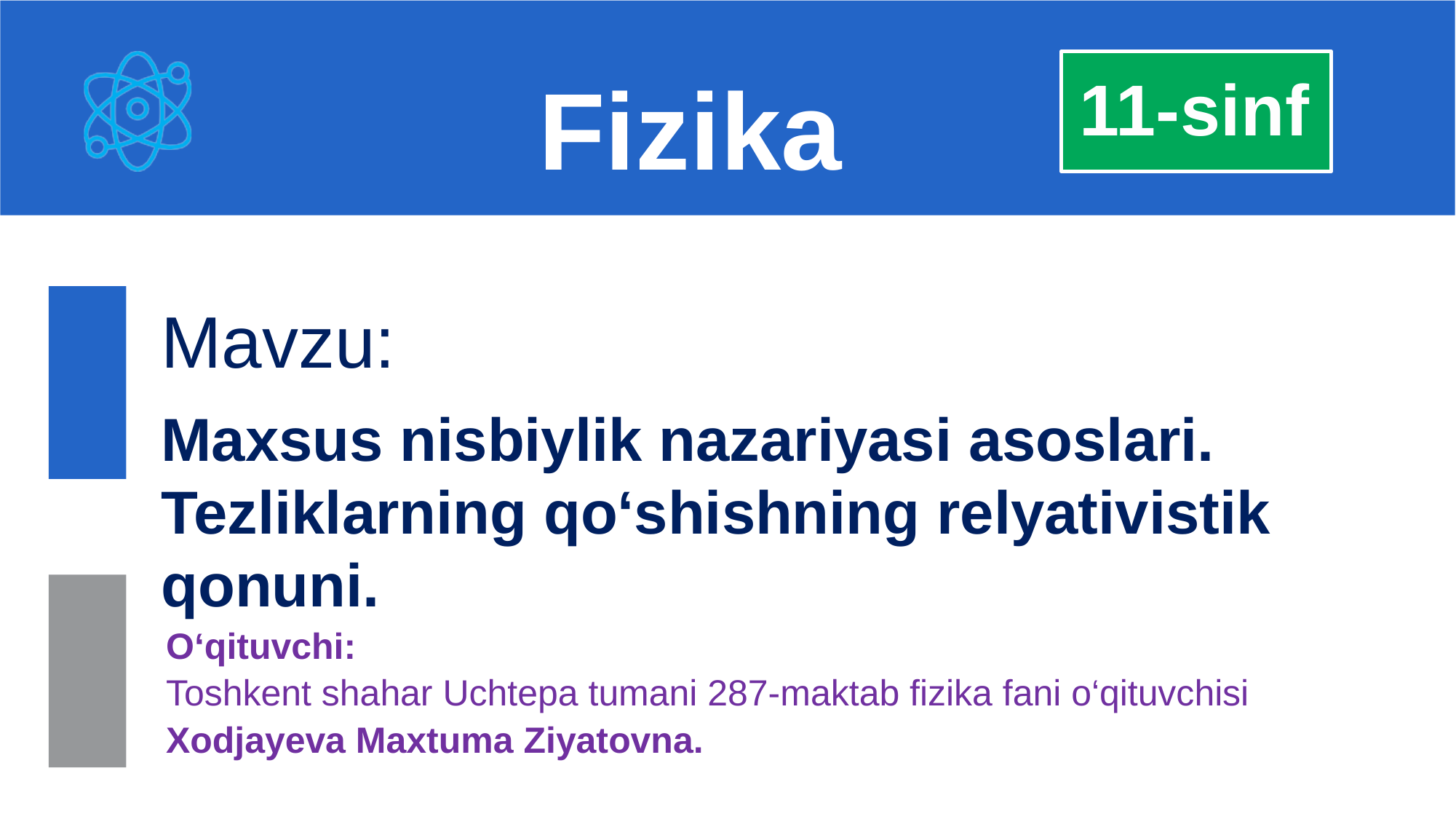

Fizika
11-sinf

Mavzu:
Maxsus nisbiylik nazariyasi asoslari.
Tezliklarning qo‘shishning relyativistik qonuni.
O‘qituvchi:
Toshkent shahar Uchtepa tumani 287-maktab fizika fani o‘qituvchisi
Xodjayeva Maxtuma Ziyatovna.